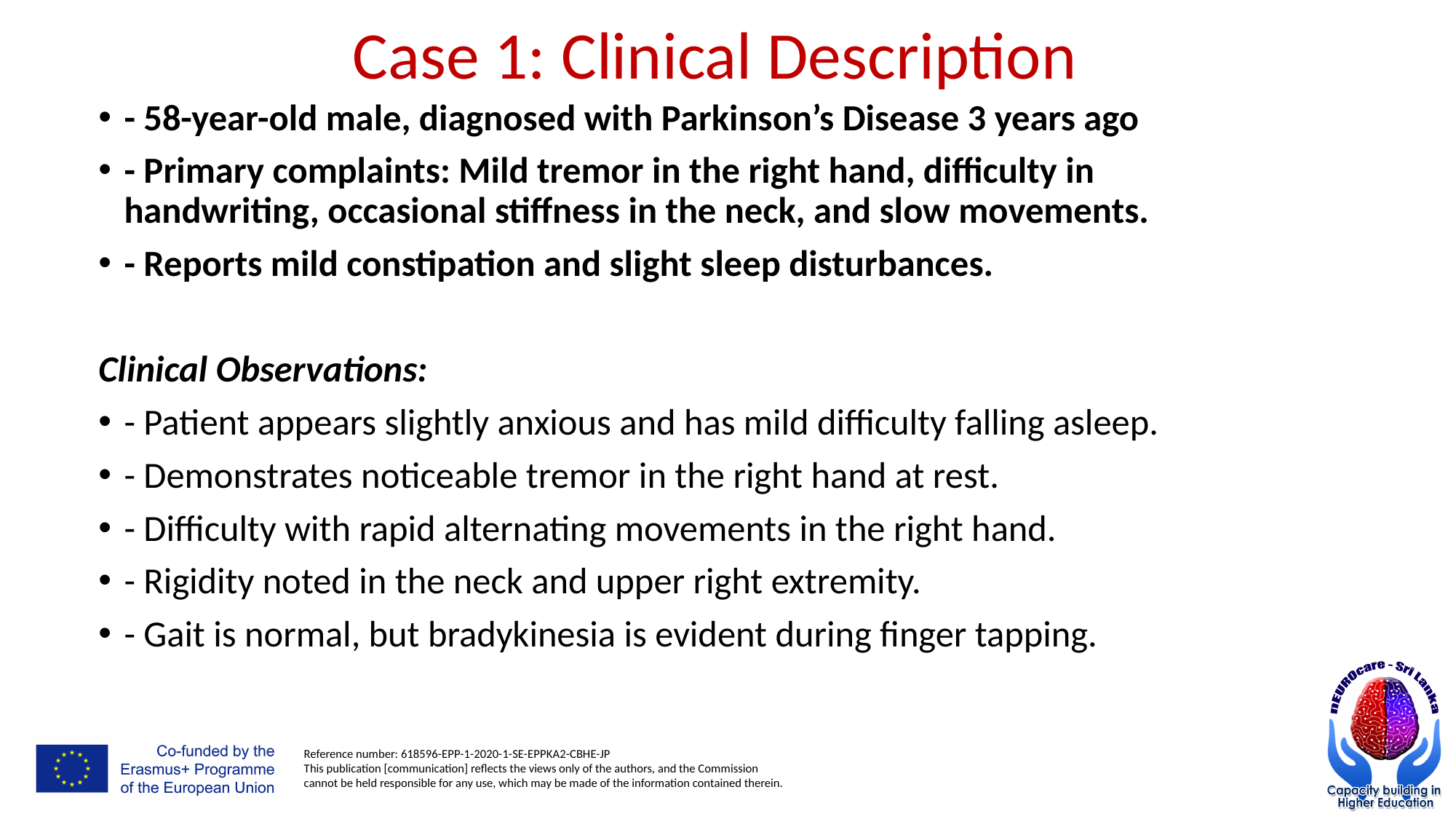

# Case 1: Clinical Description
- 58-year-old male, diagnosed with Parkinson’s Disease 3 years ago
- Primary complaints: Mild tremor in the right hand, difficulty in handwriting, occasional stiffness in the neck, and slow movements.
- Reports mild constipation and slight sleep disturbances.

Clinical Observations:
- Patient appears slightly anxious and has mild difficulty falling asleep.
- Demonstrates noticeable tremor in the right hand at rest.
- Difficulty with rapid alternating movements in the right hand.
- Rigidity noted in the neck and upper right extremity.
- Gait is normal, but bradykinesia is evident during finger tapping.